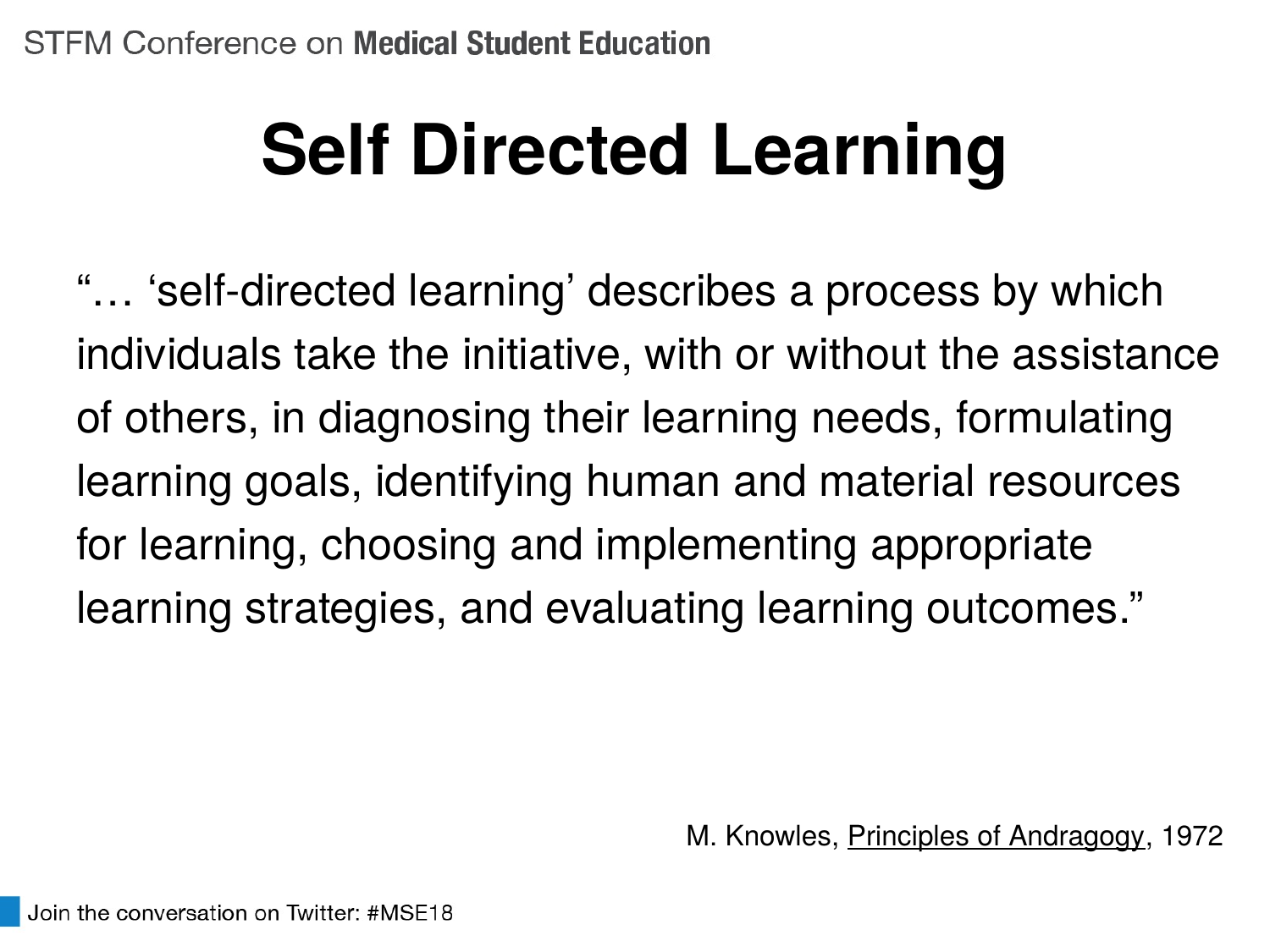

# Self Directed Learning
“… ‘self-directed learning’ describes a process by which individuals take the initiative, with or without the assistance of others, in diagnosing their learning needs, formulating learning goals, identifying human and material resources for learning, choosing and implementing appropriate learning strategies, and evaluating learning outcomes.”

M. Knowles, Principles of Andragogy, 1972